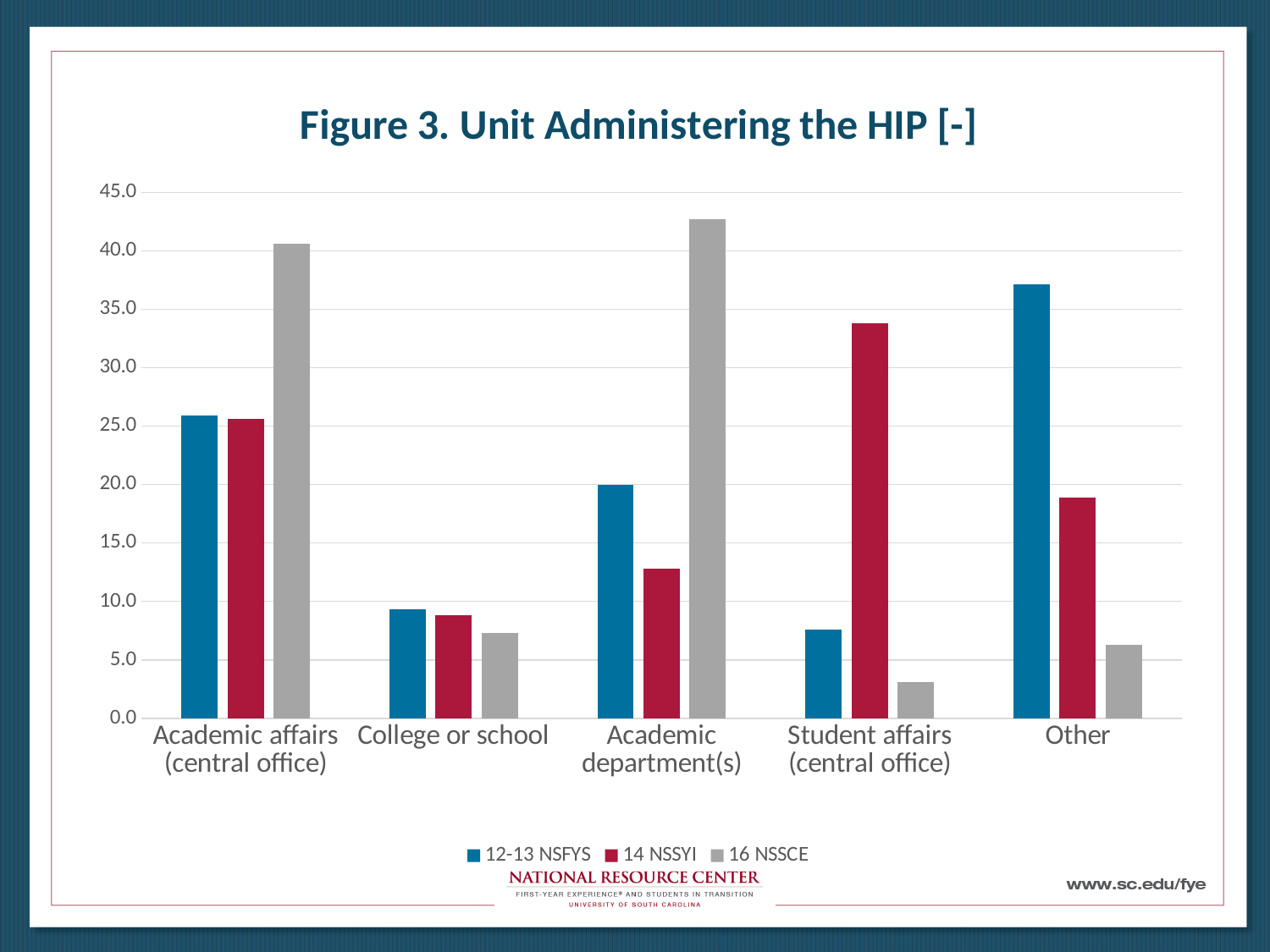

### Chart: Figure 3. Unit Administering the HIP [-]

| Category | 12-13 NSFYS | 14 NSSYI | 16 NSSCE |
|---|---|---|---|
| Academic affairs (central office) | 25.9 | 25.6 | 40.6 |
| College or school | 9.3 | 8.8 | 7.3 |
| Academic department(s) | 20.0 | 12.8 | 42.7 |
| Student affairs (central office) | 7.6 | 33.8 | 3.1 |
| Other | 37.1 | 18.9 | 6.300000000000001 |